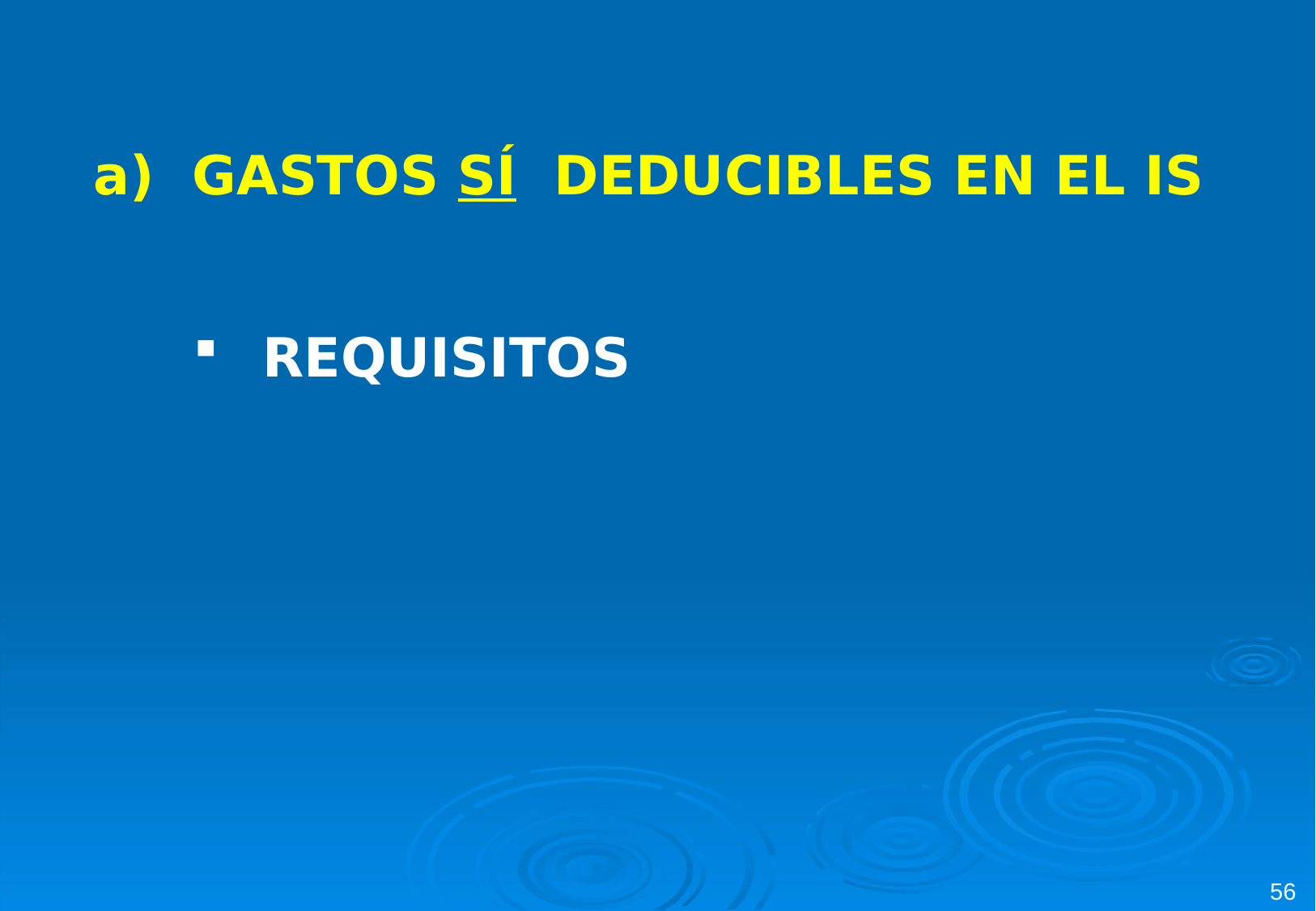

GASTOS SÍ  DEDUCIBLES EN EL IS
REQUISITOS
56